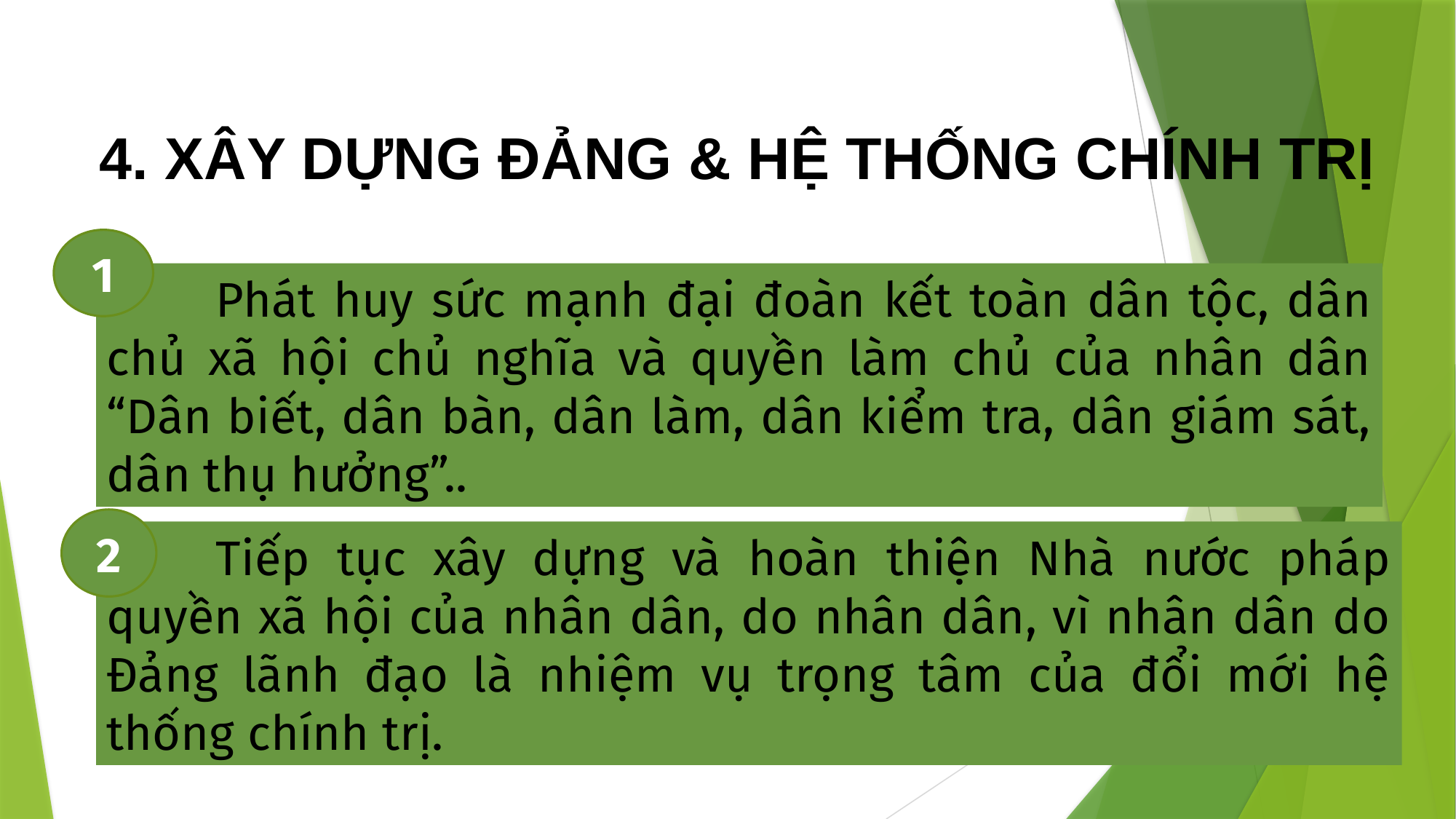

4. XÂY DỰNG ĐẢNG & HỆ THỐNG CHÍNH TRỊ
1
	Phát huy sức mạnh đại đoàn kết toàn dân tộc, dân chủ xã hội chủ nghĩa và quyền làm chủ của nhân dân “Dân biết, dân bàn, dân làm, dân kiểm tra, dân giám sát, dân thụ hưởng”..
2
	Tiếp tục xây dựng và hoàn thiện Nhà nước pháp quyền xã hội của nhân dân, do nhân dân, vì nhân dân do Đảng lãnh đạo là nhiệm vụ trọng tâm của đổi mới hệ thống chính trị.